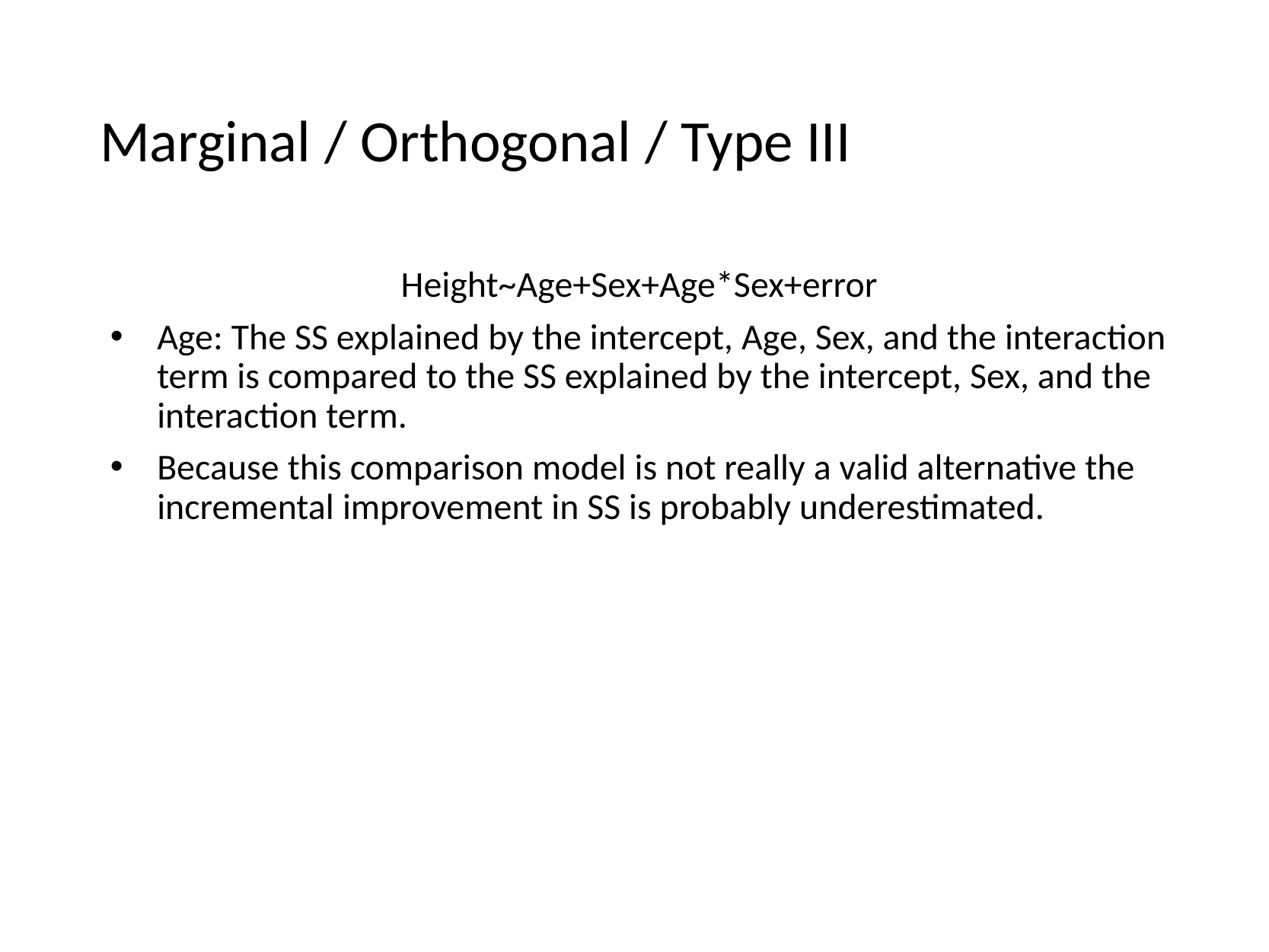

# Marginal / Orthogonal / Type III
Height~Age+Sex+Age*Sex+error
Age: The SS explained by the intercept, Age, Sex, and the interaction term is compared to the SS explained by the intercept, Sex, and the interaction term.
Because this comparison model is not really a valid alternative the incremental improvement in SS is probably underestimated.